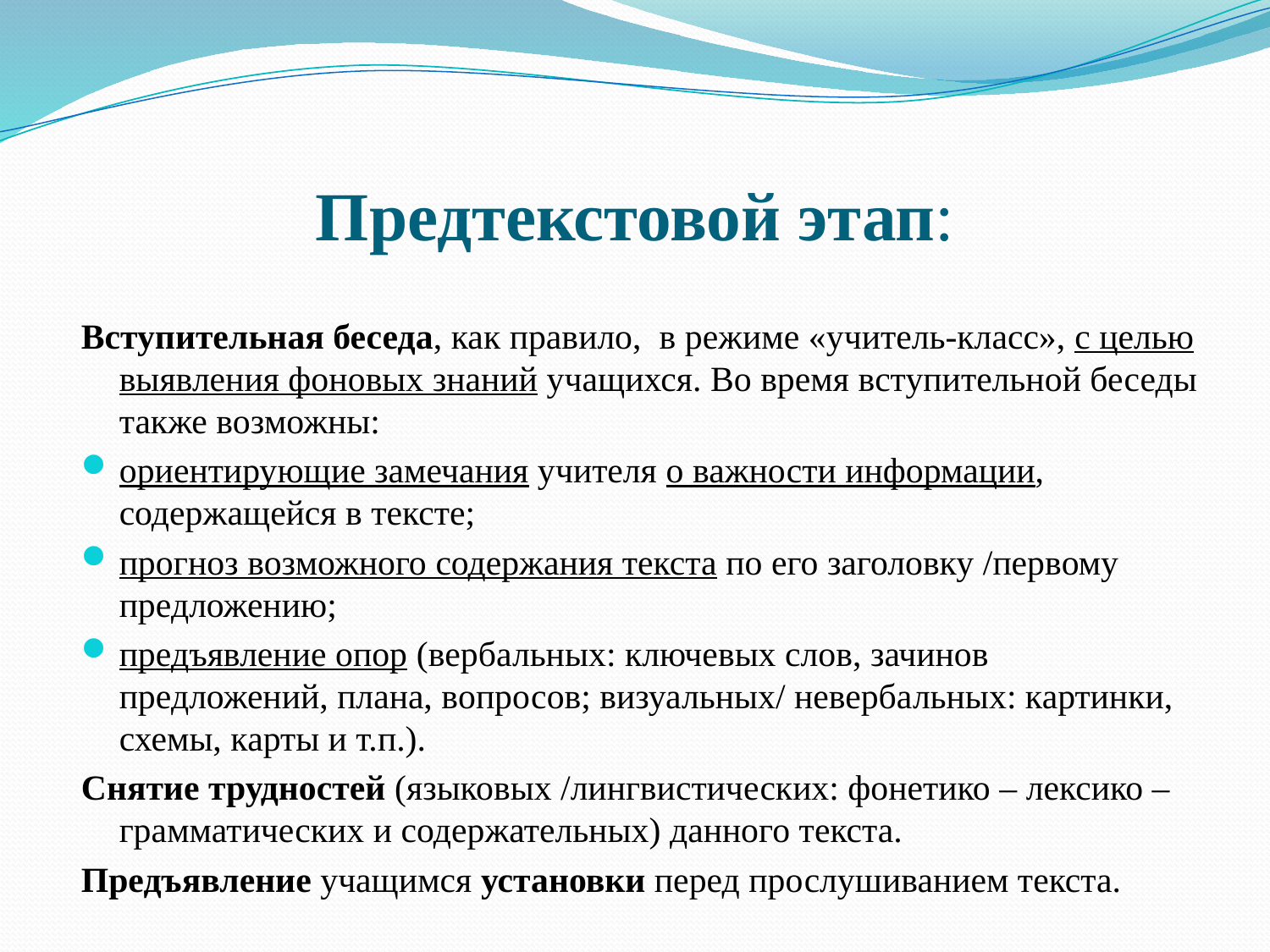

# Предтекстовой этап:
Вступительная беседа, как правило,  в режиме «учитель-класс», с целью выявления фоновых знаний учащихся. Во время вступительной беседы также возможны:
ориентирующие замечания учителя о важности информации, содержащейся в тексте;
прогноз возможного содержания текста по его заголовку /первому предложению;
предъявление опор (вербальных: ключевых слов, зачинов предложений, плана, вопросов; визуальных/ невербальных: картинки, схемы, карты и т.п.).
Снятие трудностей (языковых /лингвистических: фонетико – лексико – грамматических и содержательных) данного текста.
Предъявление учащимся установки перед прослушиванием текста.